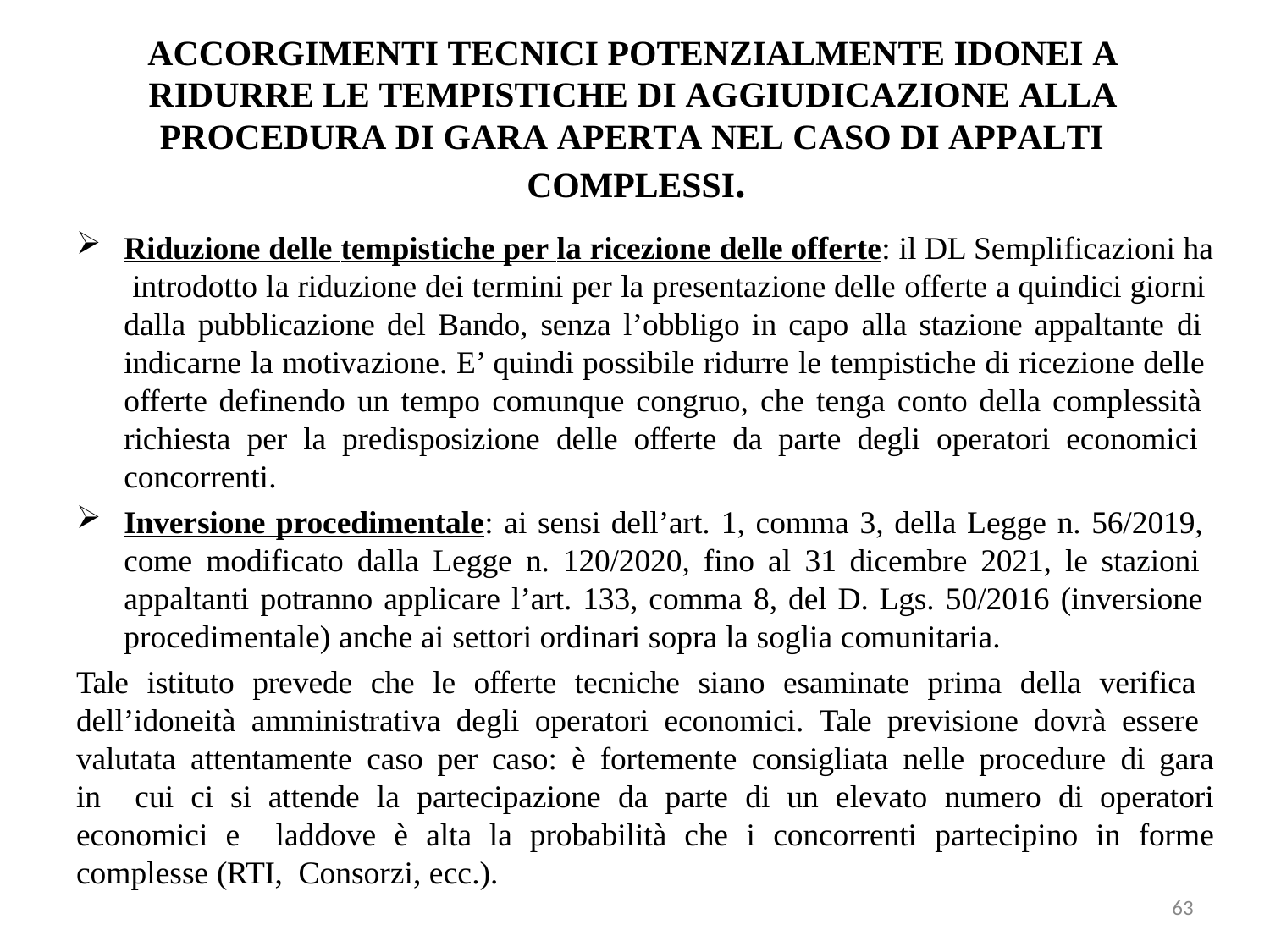

# ACCORGIMENTI TECNICI POTENZIALMENTE IDONEI A  RIDURRE LE TEMPISTICHE DI AGGIUDICAZIONE ALLA  PROCEDURA DI GARA APERTA NEL CASO DI APPALTI  COMPLESSI.
Riduzione delle tempistiche per la ricezione delle offerte: il DL Semplificazioni ha  introdotto la riduzione dei termini per la presentazione delle offerte a quindici giorni  dalla pubblicazione del Bando, senza l’obbligo in capo alla stazione appaltante di  indicarne la motivazione. E’ quindi possibile ridurre le tempistiche di ricezione delle  offerte definendo un tempo comunque congruo, che tenga conto della complessità  richiesta per la predisposizione delle offerte da parte degli operatori economici  concorrenti.
Inversione procedimentale: ai sensi dell’art. 1, comma 3, della Legge n. 56/2019,  come modificato dalla Legge n. 120/2020, fino al 31 dicembre 2021, le stazioni  appaltanti potranno applicare l’art. 133, comma 8, del D. Lgs. 50/2016 (inversione  procedimentale) anche ai settori ordinari sopra la soglia comunitaria.
Tale istituto prevede che le offerte tecniche siano esaminate prima della verifica  dell’idoneità amministrativa degli operatori economici. Tale previsione dovrà essere  valutata attentamente caso per caso: è fortemente consigliata nelle procedure di gara in  cui ci si attende la partecipazione da parte di un elevato numero di operatori economici e  laddove è alta la probabilità che i concorrenti partecipino in forme complesse (RTI,  Consorzi, ecc.).
63